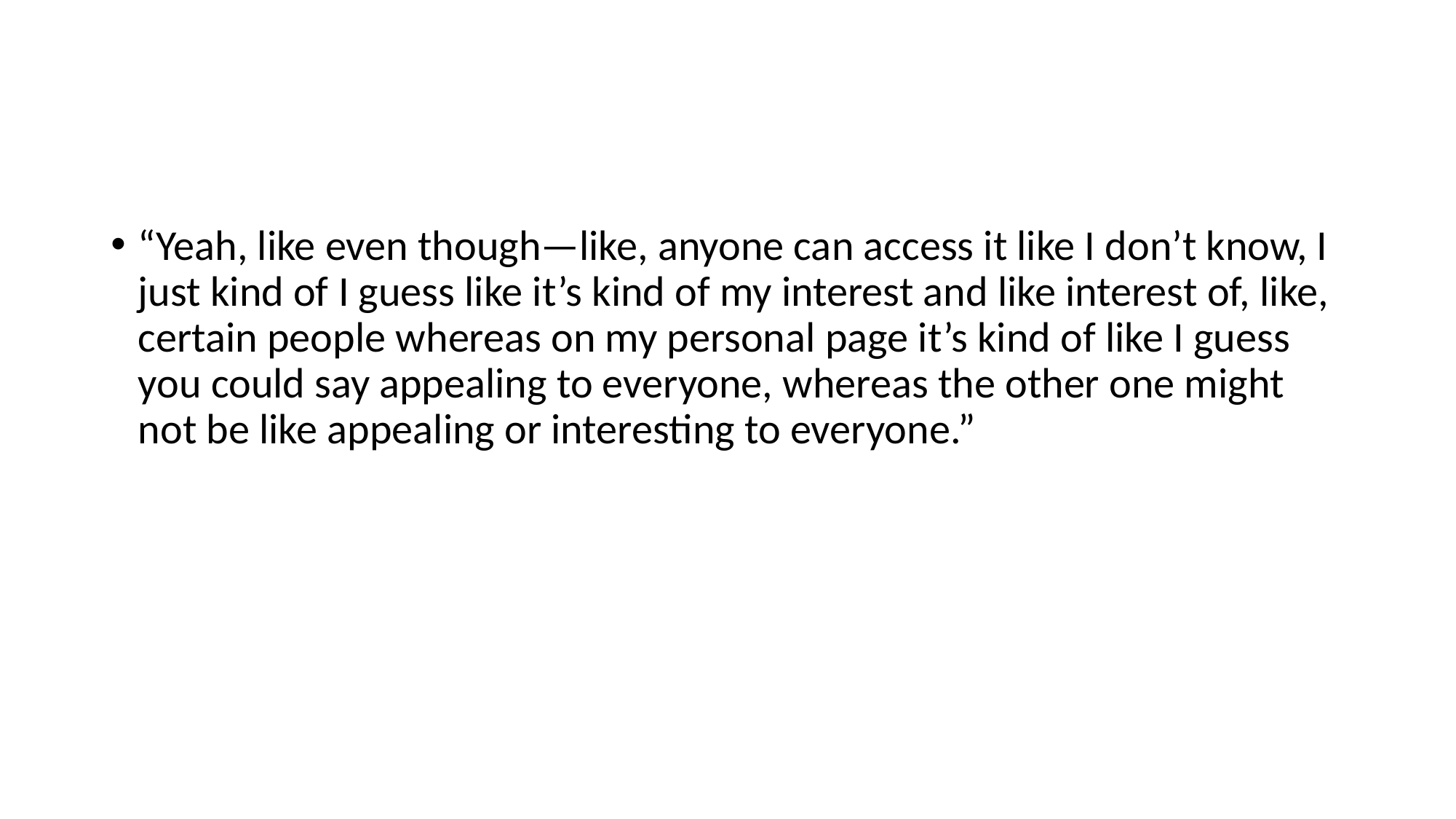

#
“Yeah, like even though—like, anyone can access it like I don’t know, I just kind of I guess like it’s kind of my interest and like interest of, like, certain people whereas on my personal page it’s kind of like I guess you could say appealing to everyone, whereas the other one might not be like appealing or interesting to everyone.”